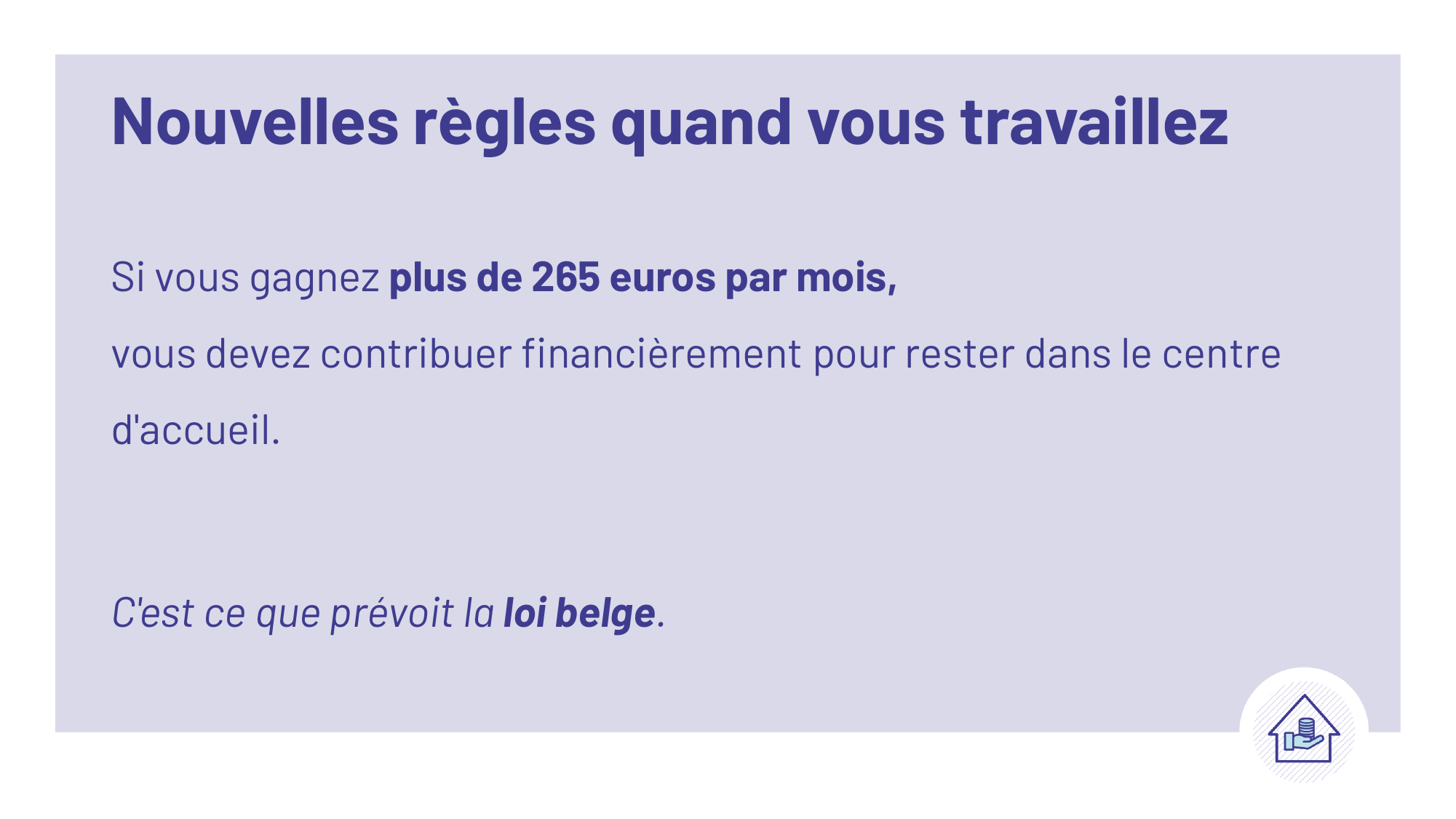

# Nouvelles règles quand vous travaillez
Si vous gagnez plus de 265 euros par mois,
vous devez contribuer financièrement pour rester dans le centre d'accueil.

C'est ce que prévoit la loi belge.